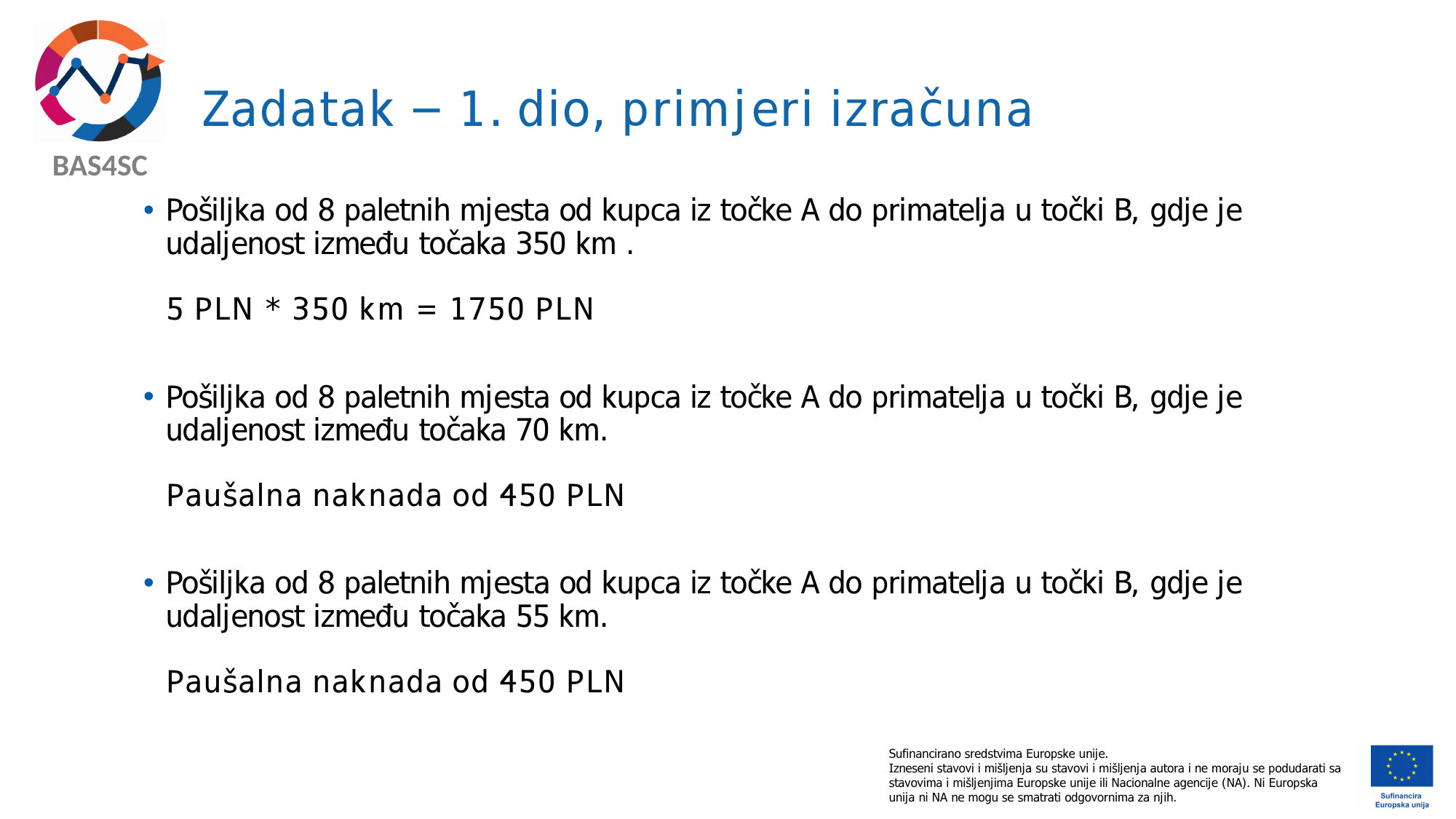

# Zadatak – 1. dio, primjeri izračuna
Pošiljka od 8 paletnih mjesta od kupca iz točke A do primatelja u točki B, gdje je udaljenost između točaka 350 km .
5 PLN * 350 km = 1750 PLN

Pošiljka od 8 paletnih mjesta od kupca iz točke A do primatelja u točki B, gdje je udaljenost između točaka 70 km.
Paušalna naknada od 450 PLN

Pošiljka od 8 paletnih mjesta od kupca iz točke A do primatelja u točki B, gdje je udaljenost između točaka 55 km.
Paušalna naknada od 450 PLN